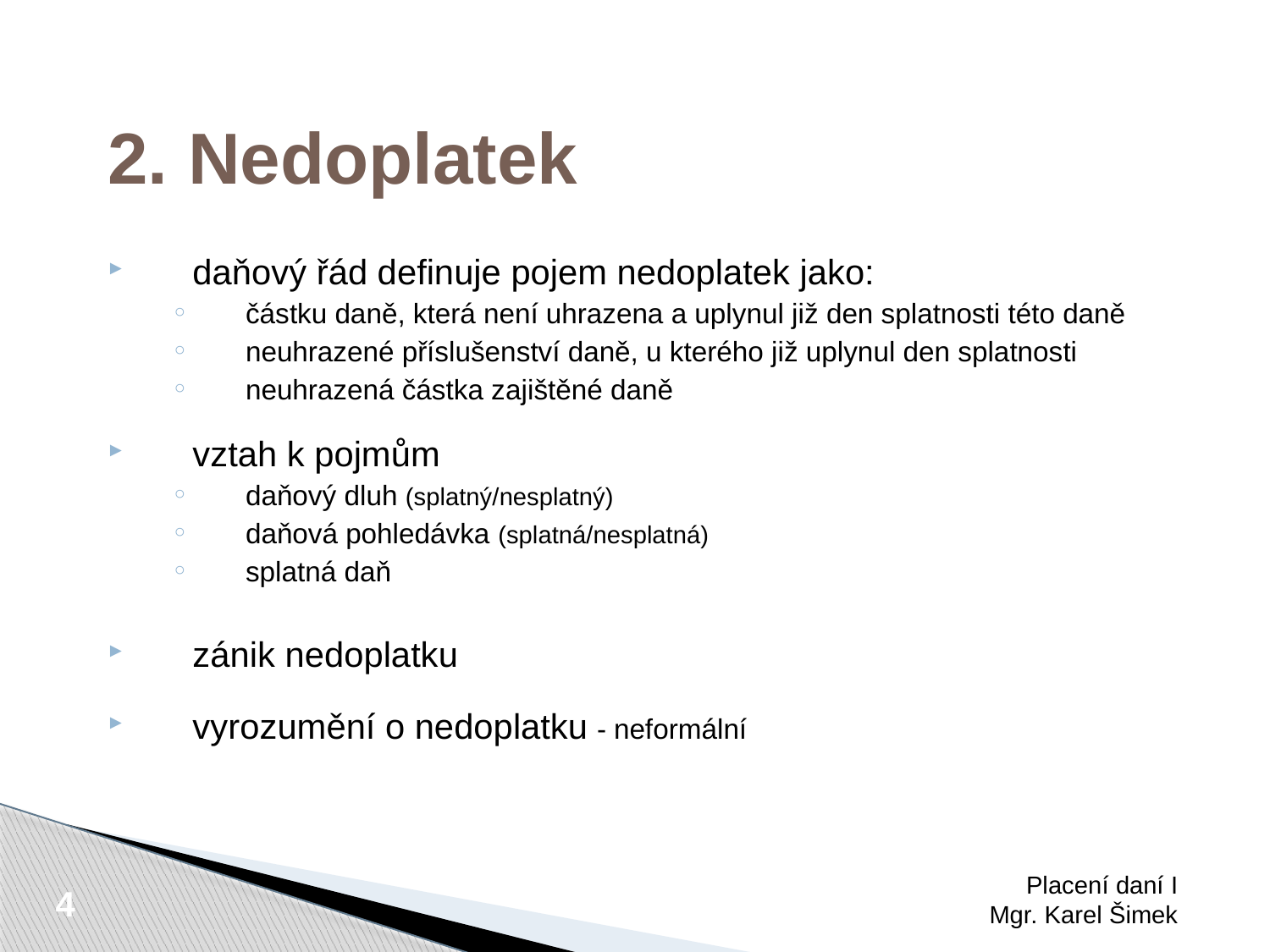

# 2. Nedoplatek
daňový řád definuje pojem nedoplatek jako:
částku daně, která není uhrazena a uplynul již den splatnosti této daně
neuhrazené příslušenství daně, u kterého již uplynul den splatnosti
neuhrazená částka zajištěné daně

vztah k pojmům
daňový dluh (splatný/nesplatný)
daňová pohledávka (splatná/nesplatná)
splatná daň

zánik nedoplatku

vyrozumění o nedoplatku - neformální
Placení daní I
Mgr. Karel Šimek
4